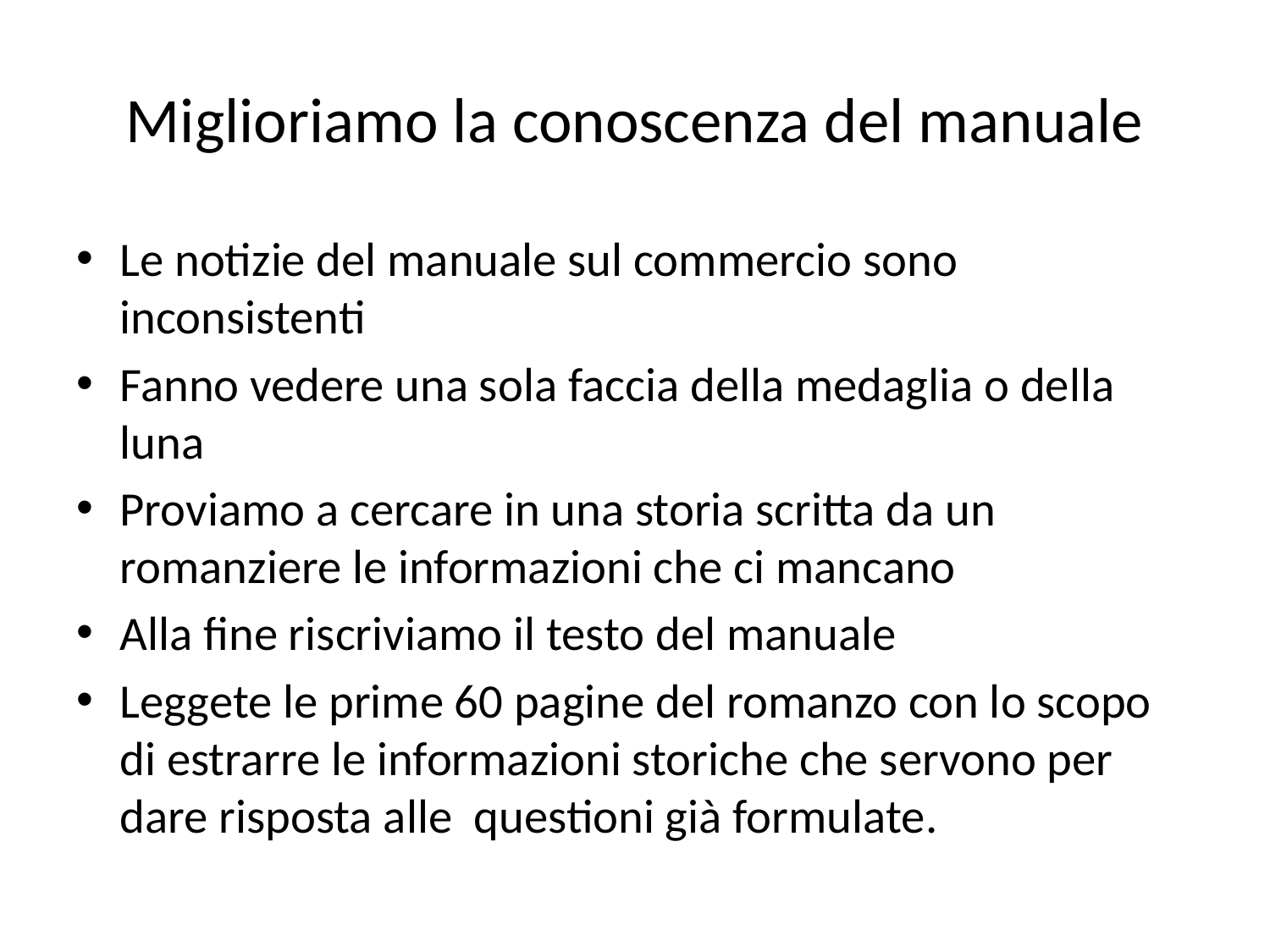

# Miglioriamo la conoscenza del manuale
Le notizie del manuale sul commercio sono inconsistenti
Fanno vedere una sola faccia della medaglia o della luna
Proviamo a cercare in una storia scritta da un romanziere le informazioni che ci mancano
Alla fine riscriviamo il testo del manuale
Leggete le prime 60 pagine del romanzo con lo scopo di estrarre le informazioni storiche che servono per dare risposta alle  questioni già formulate.